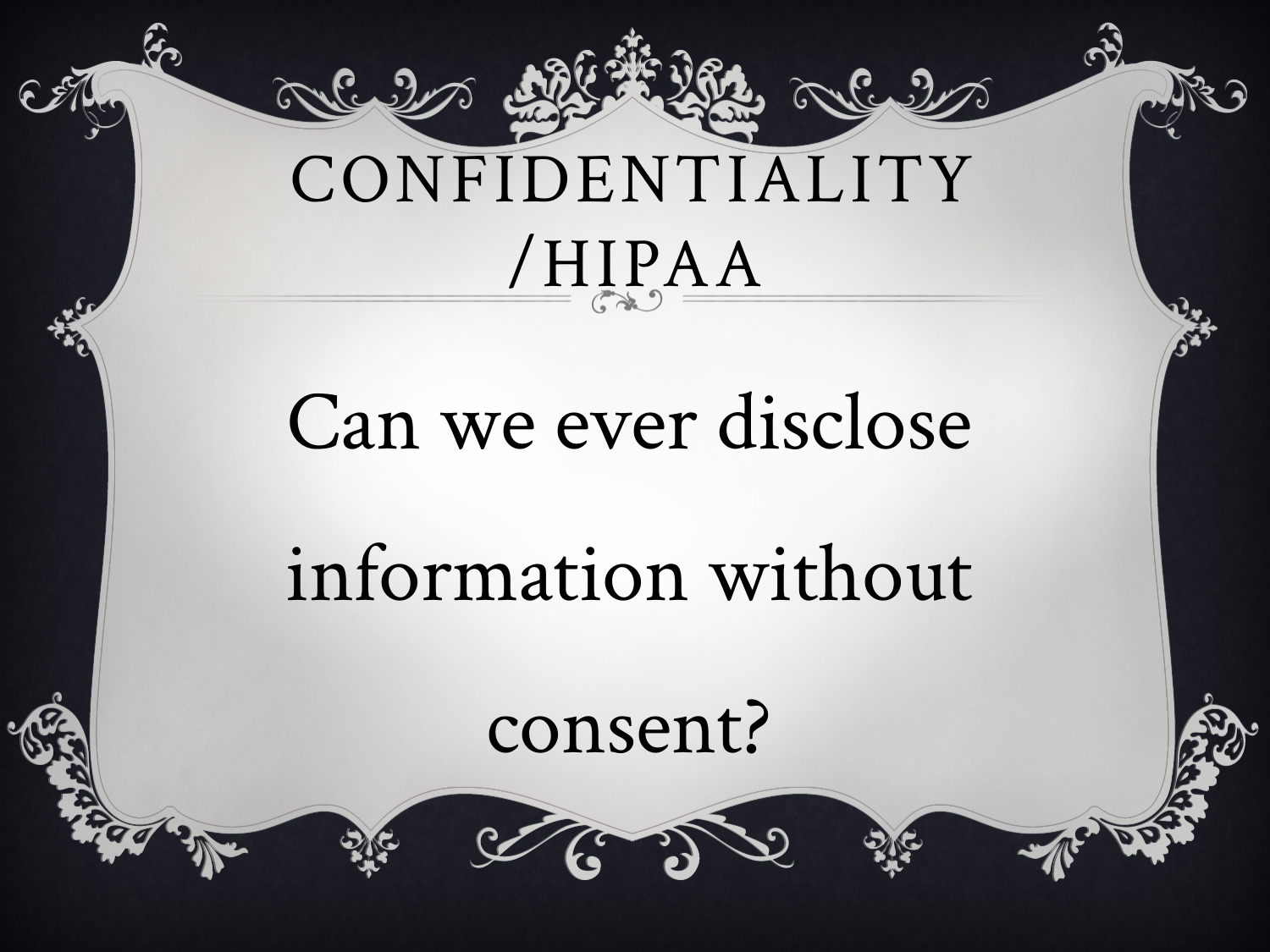

# Confidentiality /hipAa
Can we ever disclose information without consent?